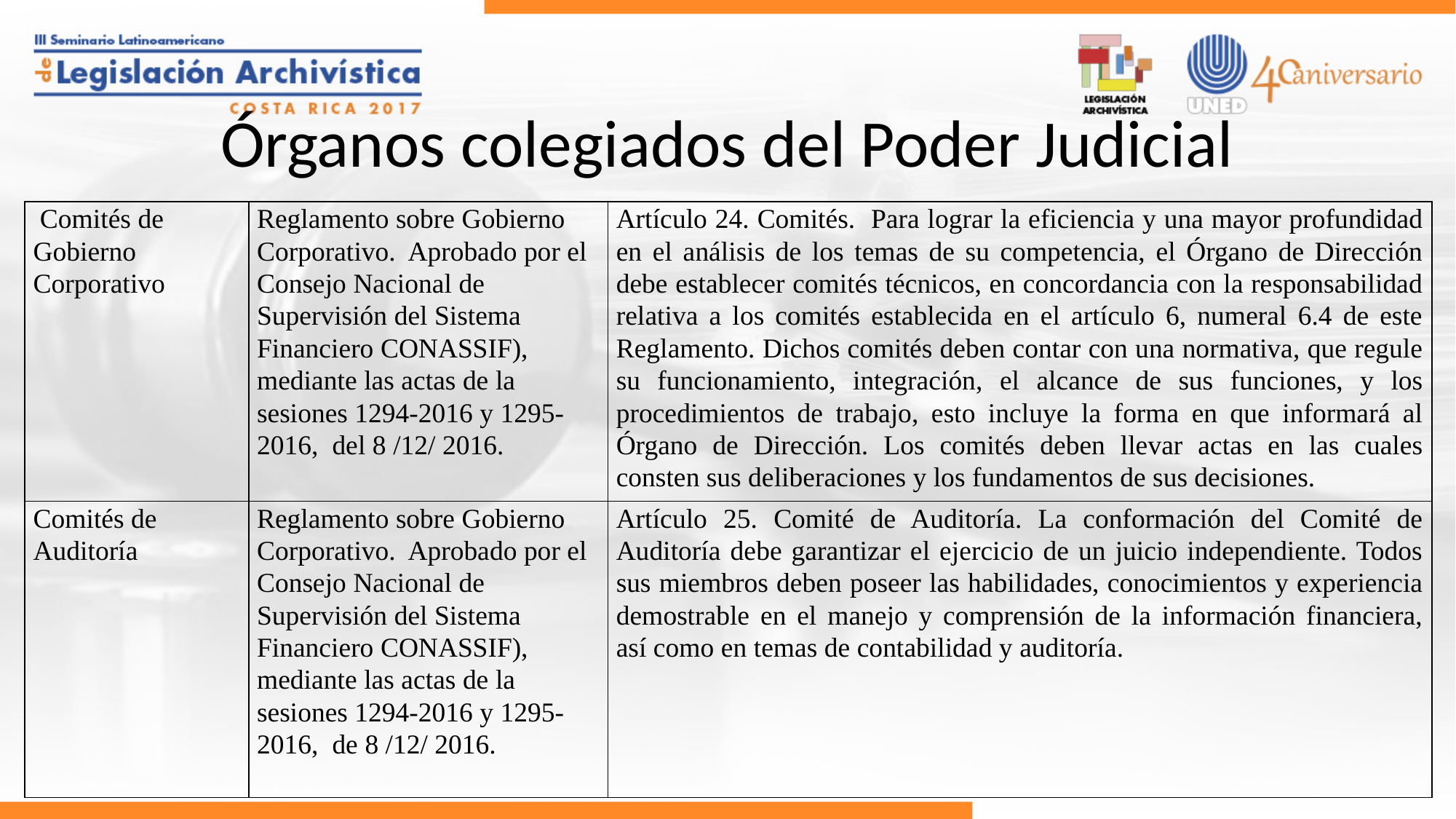

# Órganos colegiados del Poder Judicial
| Comités de Gobierno Corporativo | Reglamento sobre Gobierno Corporativo. Aprobado por el Consejo Nacional de Supervisión del Sistema Financiero CONASSIF), mediante las actas de la sesiones 1294-2016 y 1295-2016, del 8 /12/ 2016. | Artículo 24. Comités. Para lograr la eficiencia y una mayor profundidad en el análisis de los temas de su competencia, el Órgano de Dirección debe establecer comités técnicos, en concordancia con la responsabilidad relativa a los comités establecida en el artículo 6, numeral 6.4 de este Reglamento. Dichos comités deben contar con una normativa, que regule su funcionamiento, integración, el alcance de sus funciones, y los procedimientos de trabajo, esto incluye la forma en que informará al Órgano de Dirección. Los comités deben llevar actas en las cuales consten sus deliberaciones y los fundamentos de sus decisiones. |
| --- | --- | --- |
| Comités de Auditoría | Reglamento sobre Gobierno Corporativo. Aprobado por el Consejo Nacional de Supervisión del Sistema Financiero CONASSIF), mediante las actas de la sesiones 1294-2016 y 1295-2016, de 8 /12/ 2016. | Artículo 25. Comité de Auditoría. La conformación del Comité de Auditoría debe garantizar el ejercicio de un juicio independiente. Todos sus miembros deben poseer las habilidades, conocimientos y experiencia demostrable en el manejo y comprensión de la información financiera, así como en temas de contabilidad y auditoría. |